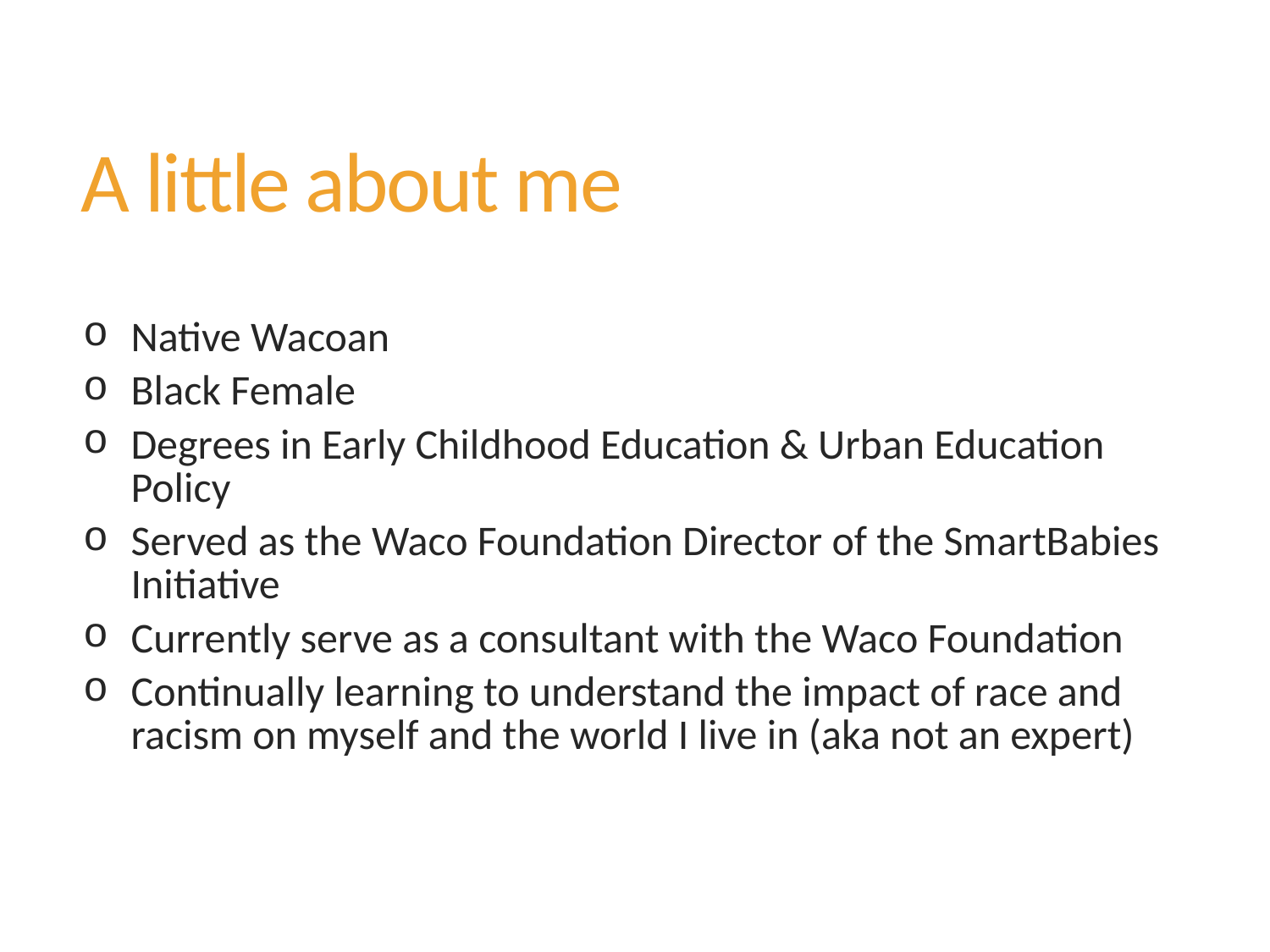

# A little about me
Native Wacoan
Black Female
Degrees in Early Childhood Education & Urban Education Policy
Served as the Waco Foundation Director of the SmartBabies Initiative
Currently serve as a consultant with the Waco Foundation
Continually learning to understand the impact of race and racism on myself and the world I live in (aka not an expert)